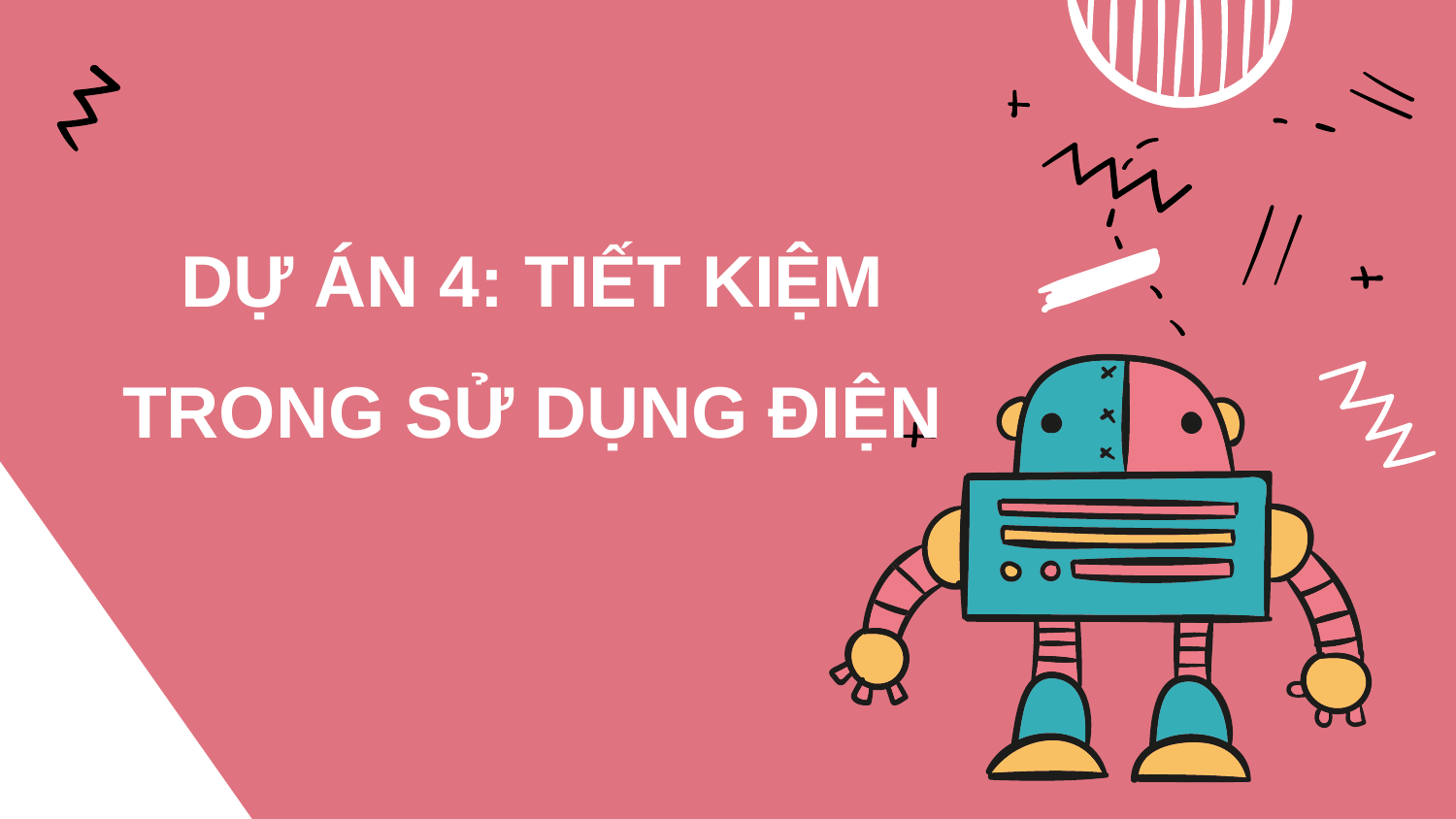

# DỰ ÁN 4: TIẾT KIỆM TRONG SỬ DỤNG ĐIỆN